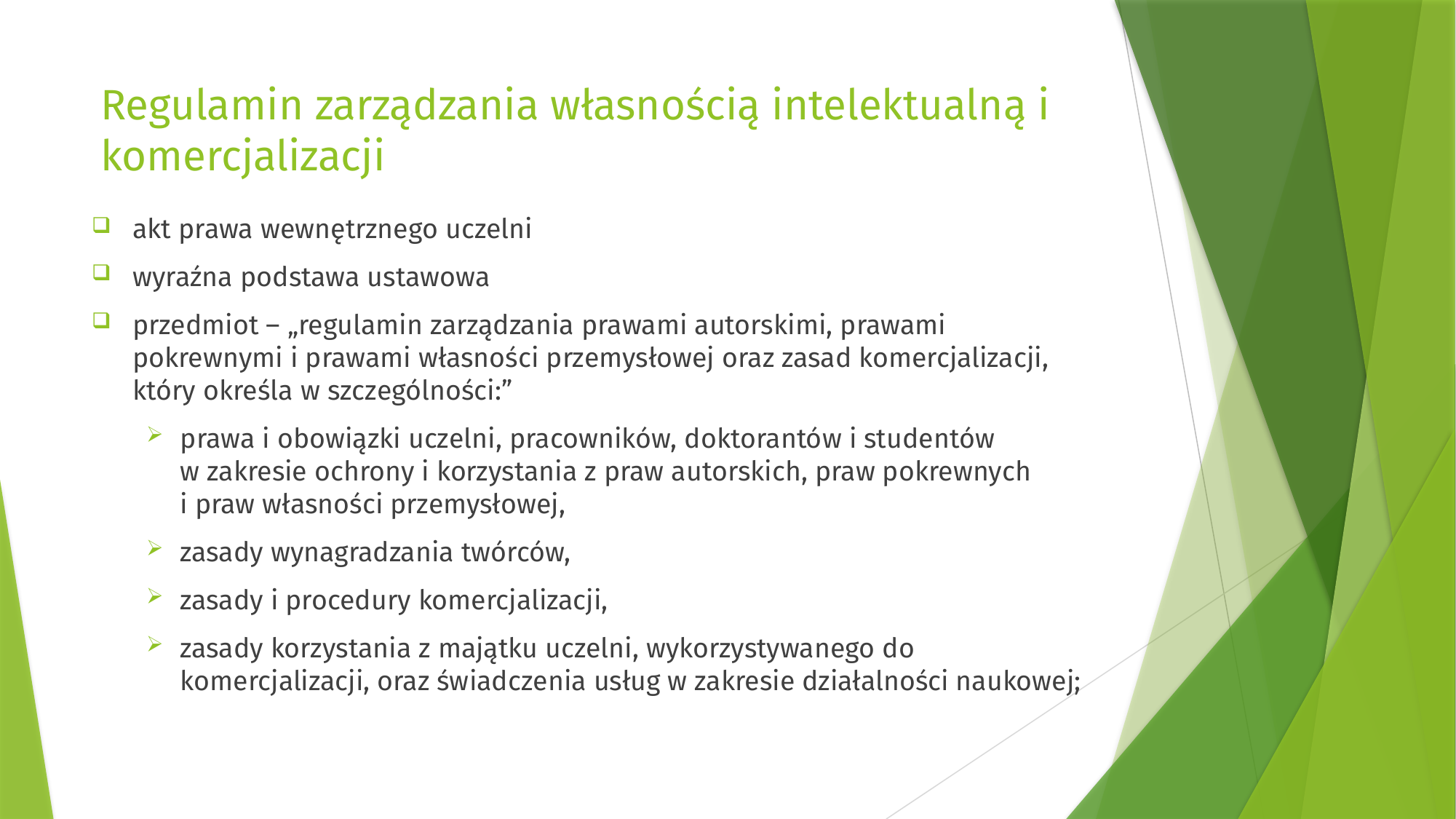

# Regulamin zarządzania własnością intelektualną i komercjalizacji
akt prawa wewnętrznego uczelni
wyraźna podstawa ustawowa
przedmiot – „regulamin zarządzania prawami autorskimi, prawami pokrewnymi i prawami własności przemysłowej oraz zasad komercjalizacji, który określa w szczególności:”
prawa i obowiązki uczelni, pracowników, doktorantów i studentów
w zakresie ochrony i korzystania z praw autorskich, praw pokrewnych
i praw własności przemysłowej,
zasady wynagradzania twórców,
zasady i procedury komercjalizacji,
zasady korzystania z majątku uczelni, wykorzystywanego do komercjalizacji, oraz świadczenia usług w zakresie działalności naukowej;